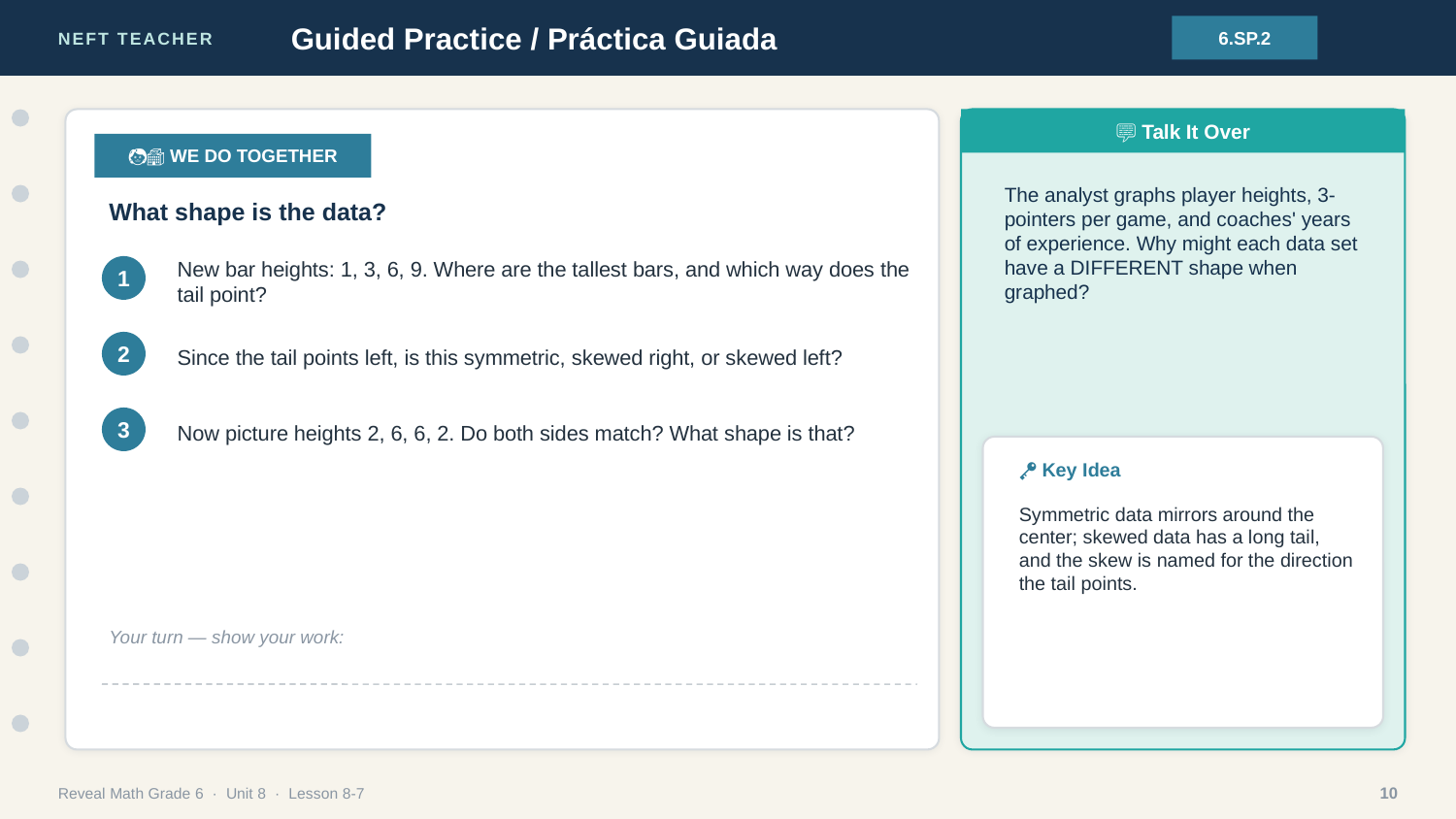

NEFT TEACHER
Guided Practice / Práctica Guiada
6.SP.2

💬 Talk It Over
👩‍🏫 WE DO TOGETHER
The analyst graphs player heights, 3-pointers per game, and coaches' years of experience. Why might each data set have a DIFFERENT shape when graphed?

What shape is the data?
New bar heights: 1, 3, 6, 9. Where are the tallest bars, and which way does the tail point?

1

Since the tail points left, is this symmetric, skewed right, or skewed left?

2

Now picture heights 2, 6, 6, 2. Do both sides match? What shape is that?

3

🔑 Key Idea

Symmetric data mirrors around the center; skewed data has a long tail, and the skew is named for the direction the tail points.

Your turn — show your work:

Reveal Math Grade 6  ·  Unit 8  ·  Lesson 8-7
10